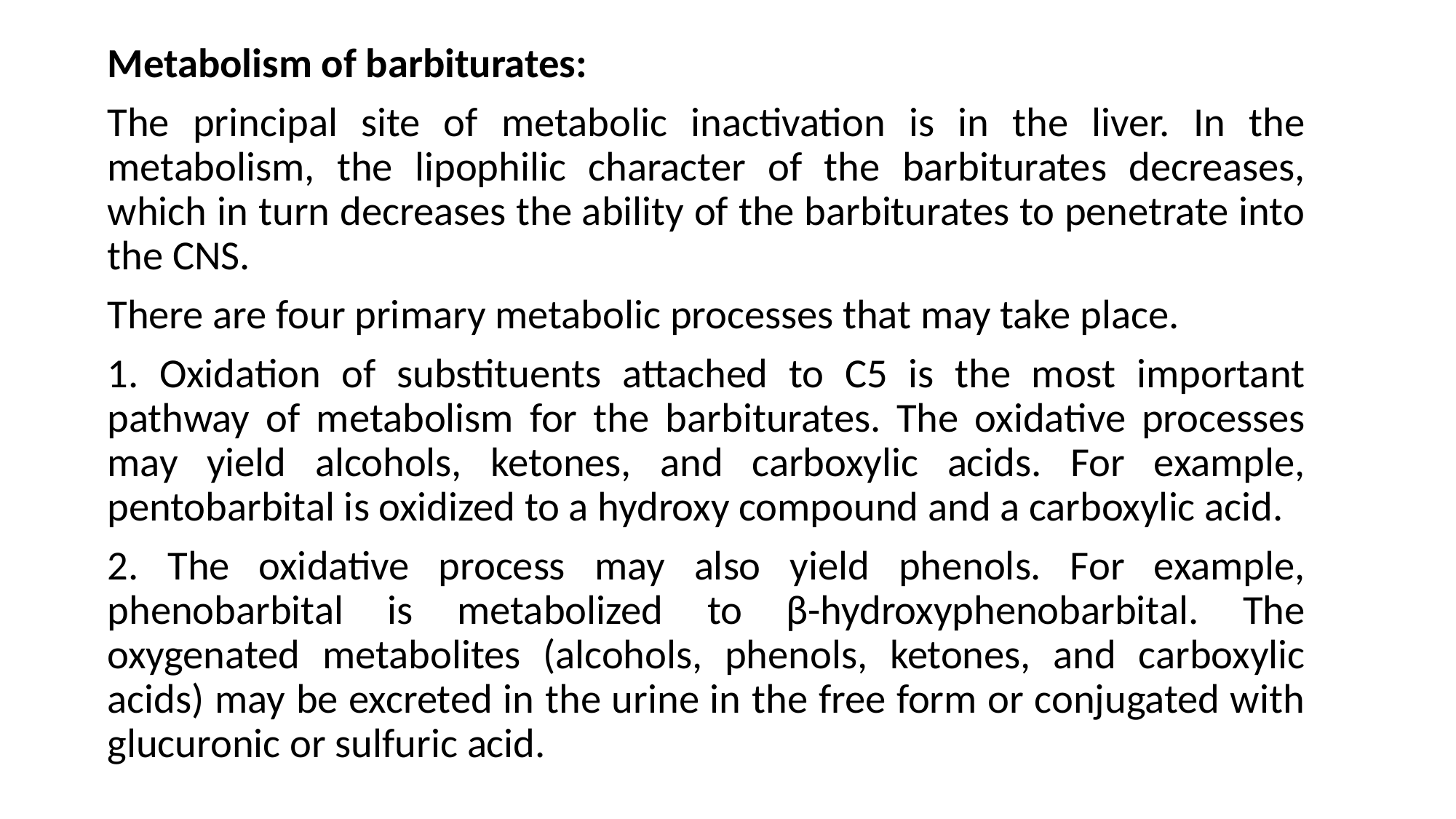

Metabolism of barbiturates:
The principal site of metabolic inactivation is in the liver. In the metabolism, the lipophilic character of the barbiturates decreases, which in turn decreases the ability of the barbiturates to penetrate into the CNS.
There are four primary metabolic processes that may take place.
1. Oxidation of substituents attached to C5 is the most important pathway of metabolism for the barbiturates. The oxidative processes may yield alcohols, ketones, and carboxylic acids. For example, pentobarbital is oxidized to a hydroxy compound and a carboxylic acid.
2. The oxidative process may also yield phenols. For example, phenobarbital is metabolized to β-hydroxyphenobarbital. The oxygenated metabolites (alcohols, phenols, ketones, and carboxylic acids) may be excreted in the urine in the free form or conjugated with glucuronic or sulfuric acid.